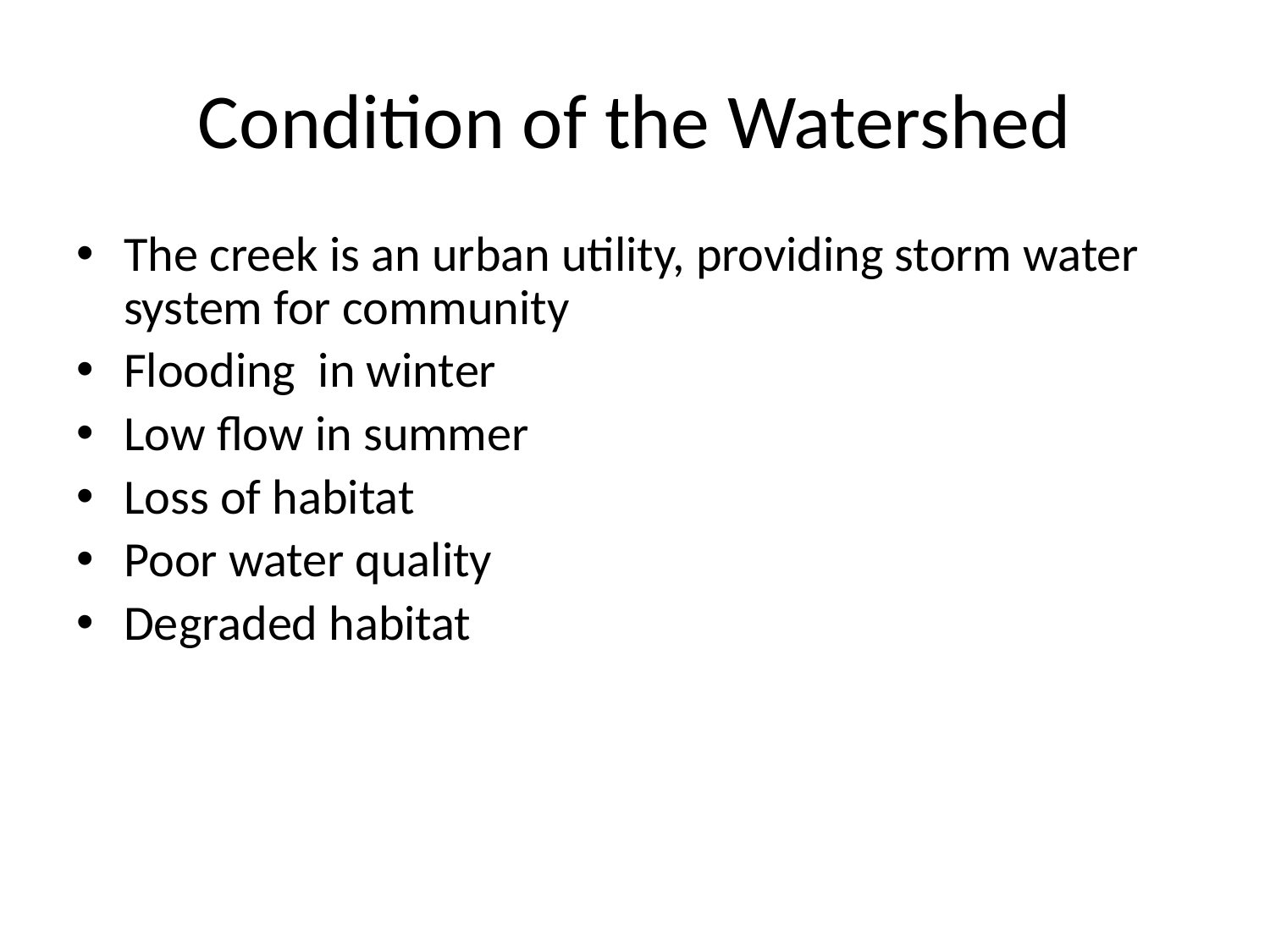

# Condition of the Watershed
The creek is an urban utility, providing storm water system for community
Flooding  in winter
Low flow in summer
Loss of habitat
Poor water quality
Degraded habitat